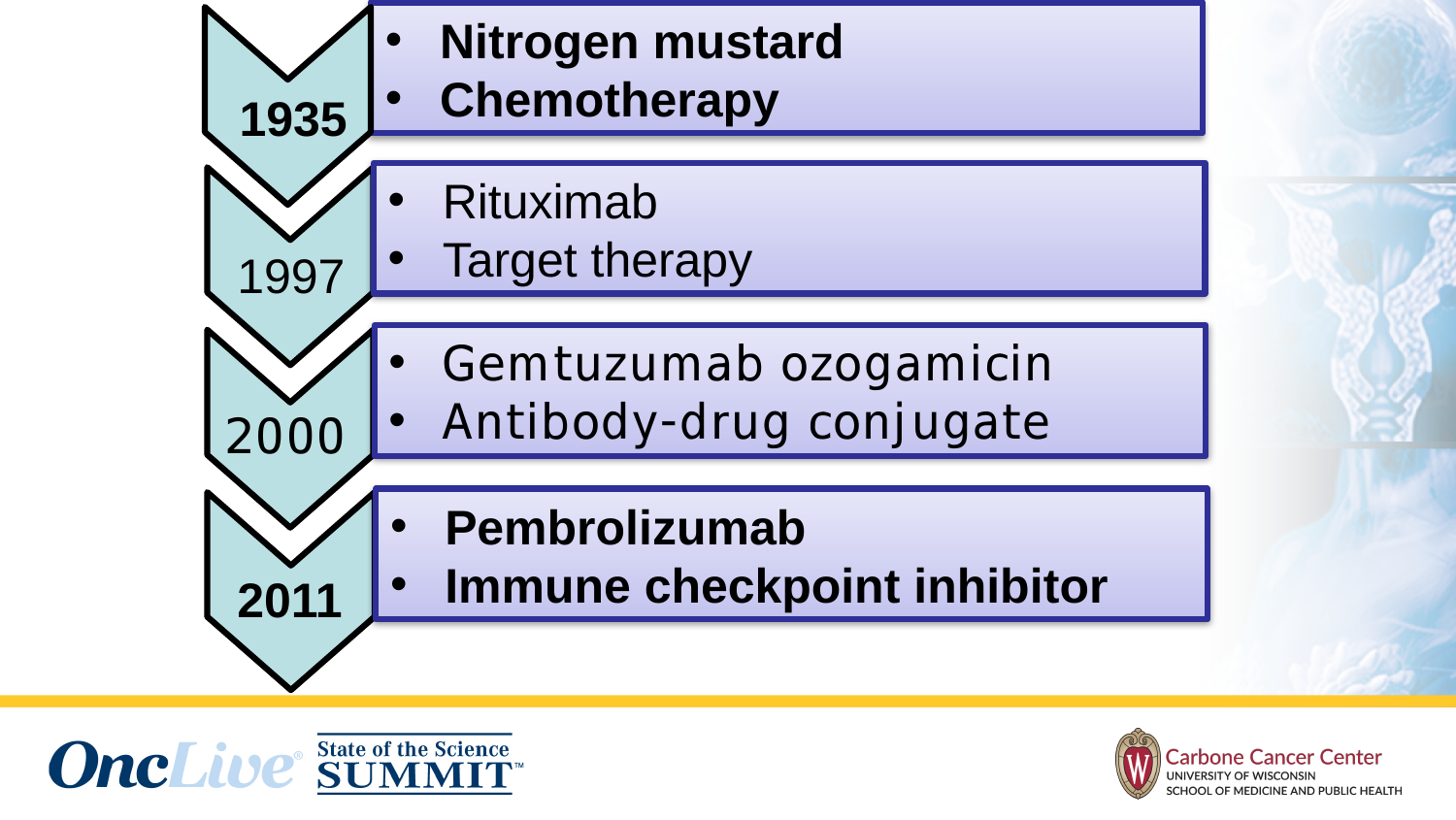

Nitrogen mustard
Chemotherapy

 1935
Rituximab
Target therapy

 1997
Gemtuzumab ozogamicin
Antibody-drug conjugate

2000
Pembrolizumab
Immune checkpoint inhibitor

 2011